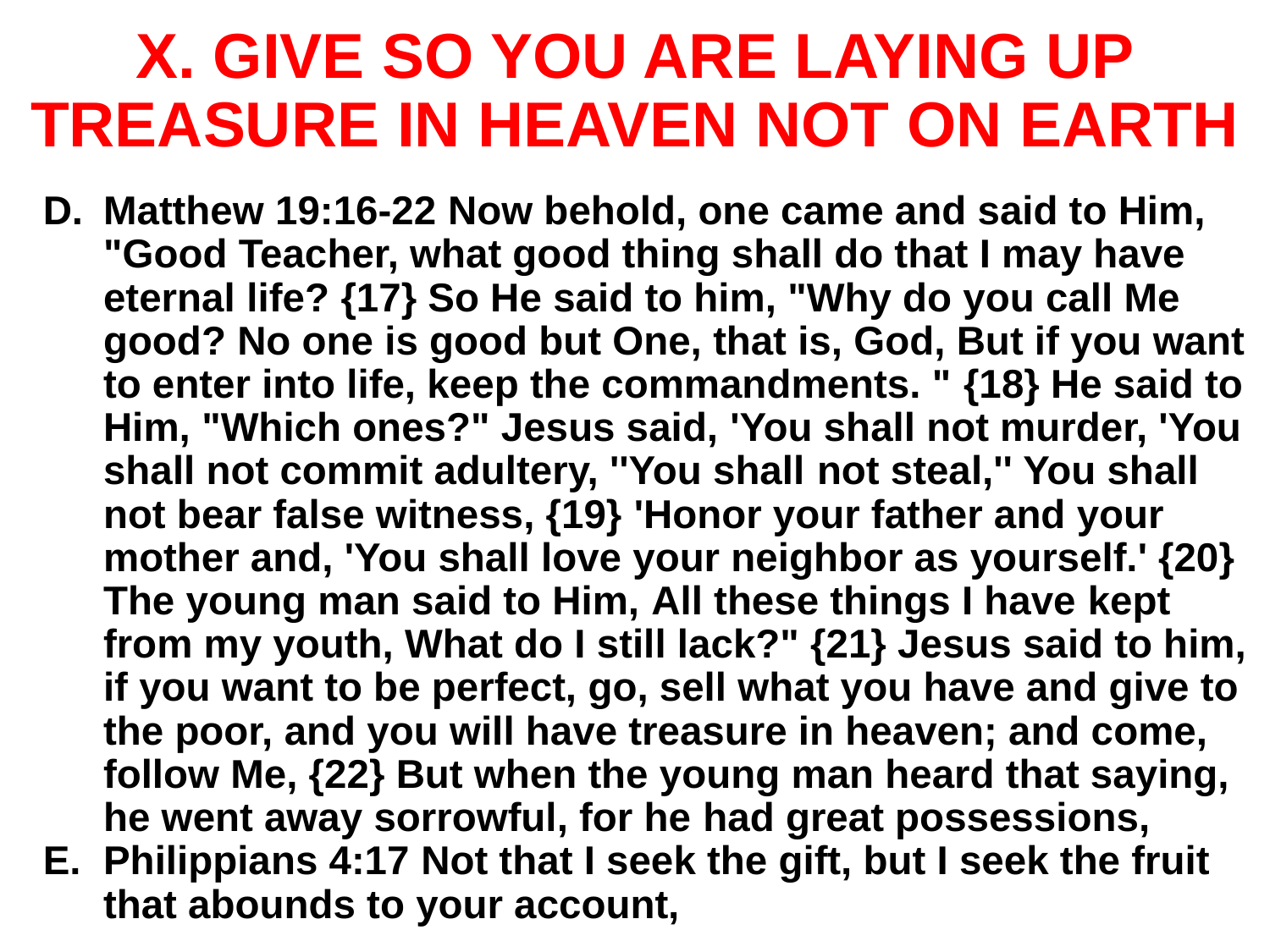

# X. GIVE SO YOU ARE LAYING UP TREASURE IN HEAVEN NOT ON EARTH
Matthew 19:16-22 Now behold, one came and said to Him, "Good Teacher, what good thing shall do that I may have eternal life? {17} So He said to him, "Why do you call Me good? No one is good but One, that is, God, But if you want to enter into life, keep the commandments. " {18} He said to Him, "Which ones?" Jesus said, 'You shall not murder, 'You shall not commit adultery, ''You shall not steal,'' You shall not bear false witness, {19} 'Honor your father and your mother and, 'You shall love your neighbor as yourself.' {20} The young man said to Him, All these things I have kept from my youth, What do I still lack?" {21} Jesus said to him, if you want to be perfect, go, sell what you have and give to the poor, and you will have treasure in heaven; and come, follow Me, {22} But when the young man heard that saying, he went away sorrowful, for he had great possessions,
Philippians 4:17 Not that I seek the gift, but I seek the fruit that abounds to your account,